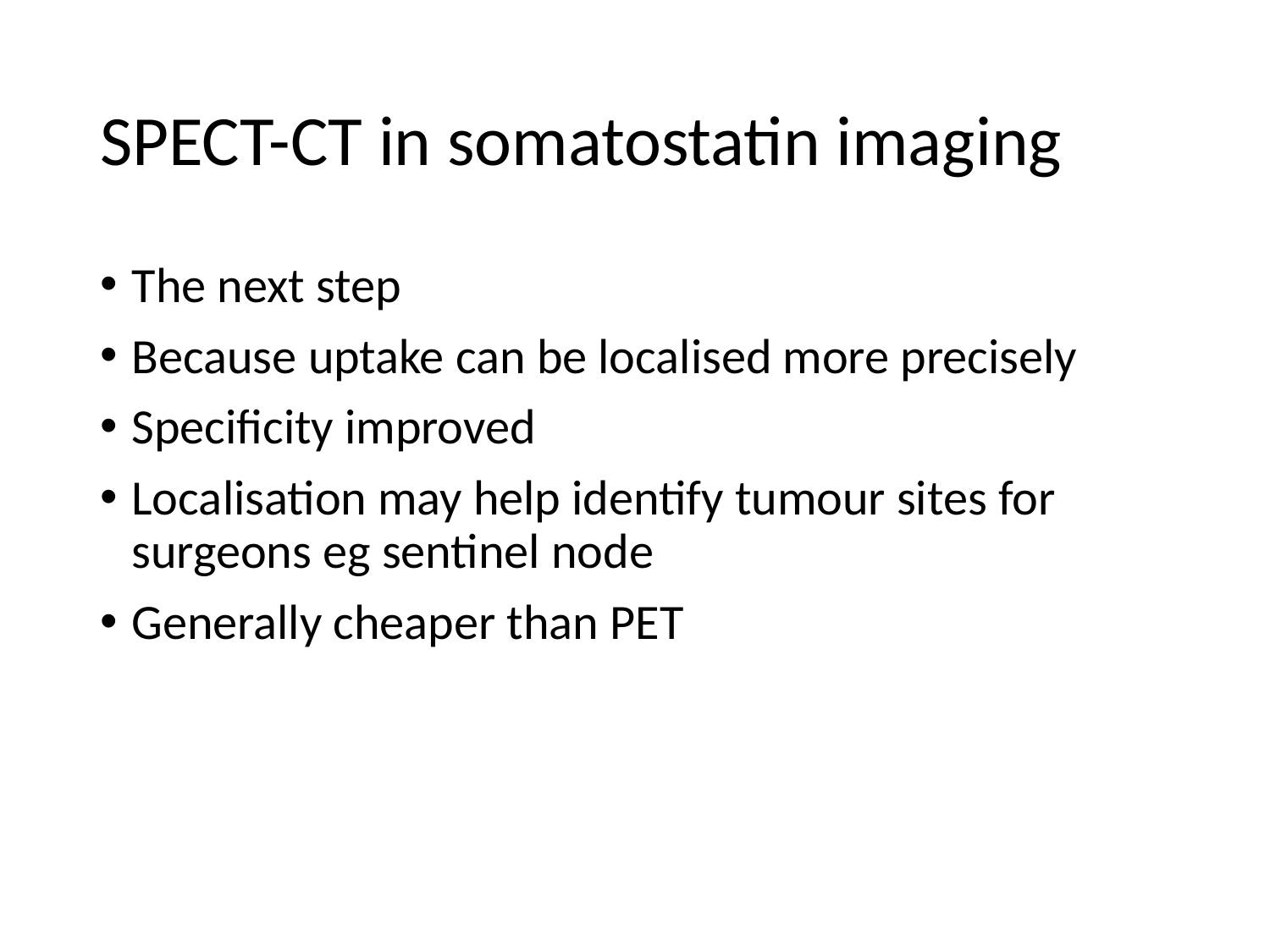

# SPECT-CT in somatostatin imaging
The next step
Because uptake can be localised more precisely
Specificity improved
Localisation may help identify tumour sites for surgeons eg sentinel node
Generally cheaper than PET